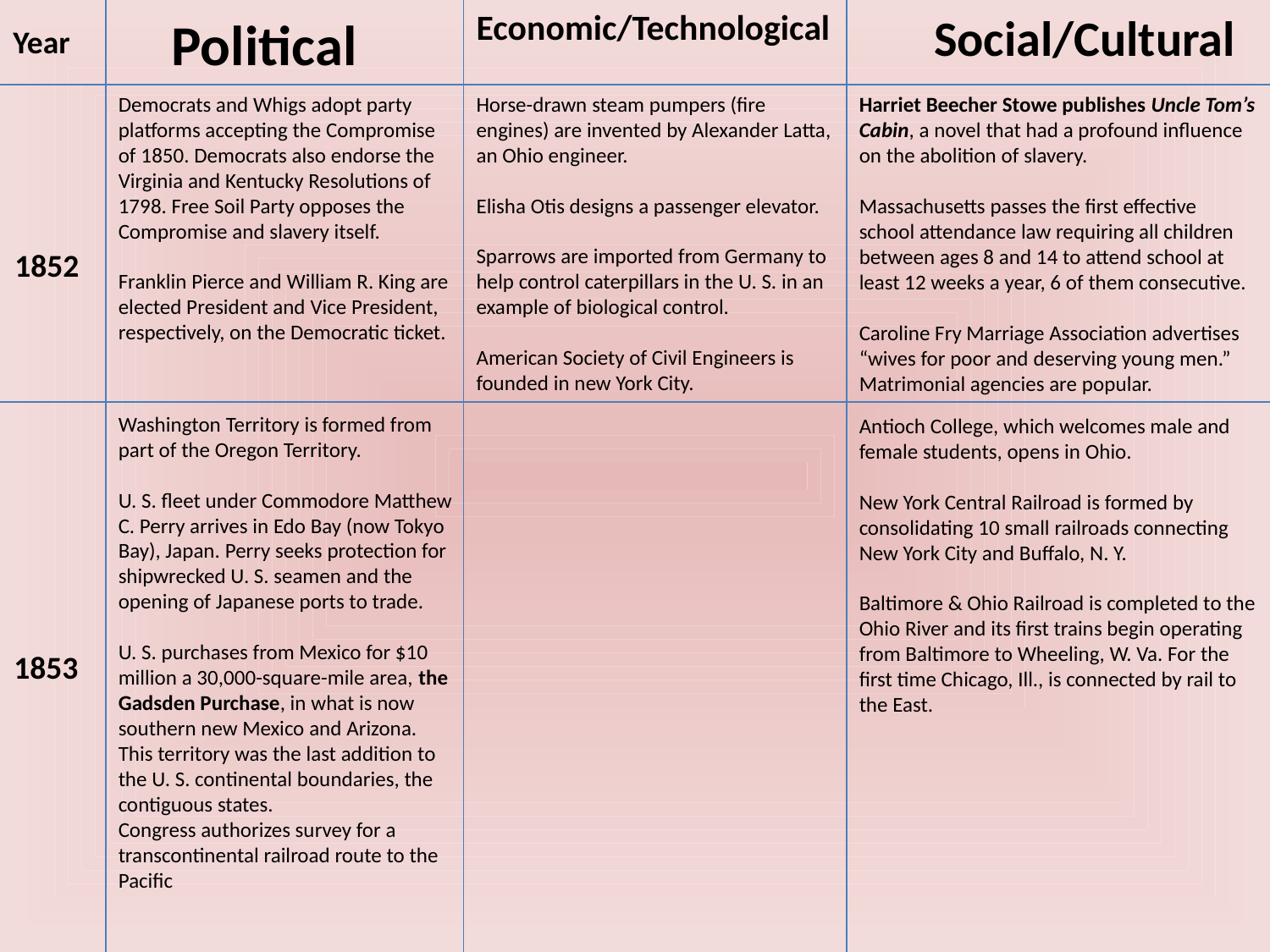

Political
Economic/Technological
Social/Cultural
Year
Democrats and Whigs adopt party platforms accepting the Compromise of 1850. Democrats also endorse the Virginia and Kentucky Resolutions of 1798. Free Soil Party opposes the Compromise and slavery itself.

Franklin Pierce and William R. King are elected President and Vice President, respectively, on the Democratic ticket.

Horse-drawn steam pumpers (fire engines) are invented by Alexander Latta, an Ohio engineer.

Elisha Otis designs a passenger elevator.

Sparrows are imported from Germany to help control caterpillars in the U. S. in an example of biological control.

American Society of Civil Engineers is founded in new York City.

Harriet Beecher Stowe publishes Uncle Tom’s Cabin, a novel that had a profound influence on the abolition of slavery.

Massachusetts passes the first effective school attendance law requiring all children between ages 8 and 14 to attend school at least 12 weeks a year, 6 of them consecutive.

Caroline Fry Marriage Association advertises “wives for poor and deserving young men.” Matrimonial agencies are popular.

 1852
Washington Territory is formed from part of the Oregon Territory.

U. S. fleet under Commodore Matthew C. Perry arrives in Edo Bay (now Tokyo Bay), Japan. Perry seeks protection for shipwrecked U. S. seamen and the opening of Japanese ports to trade.

U. S. purchases from Mexico for $10 million a 30,000-square-mile area, the Gadsden Purchase, in what is now southern new Mexico and Arizona. This territory was the last addition to the U. S. continental boundaries, the contiguous states.
Congress authorizes survey for a transcontinental railroad route to the Pacific

Antioch College, which welcomes male and female students, opens in Ohio.

New York Central Railroad is formed by consolidating 10 small railroads connecting New York City and Buffalo, N. Y.

Baltimore & Ohio Railroad is completed to the Ohio River and its first trains begin operating from Baltimore to Wheeling, W. Va. For the first time Chicago, Ill., is connected by rail to the East.

 1853